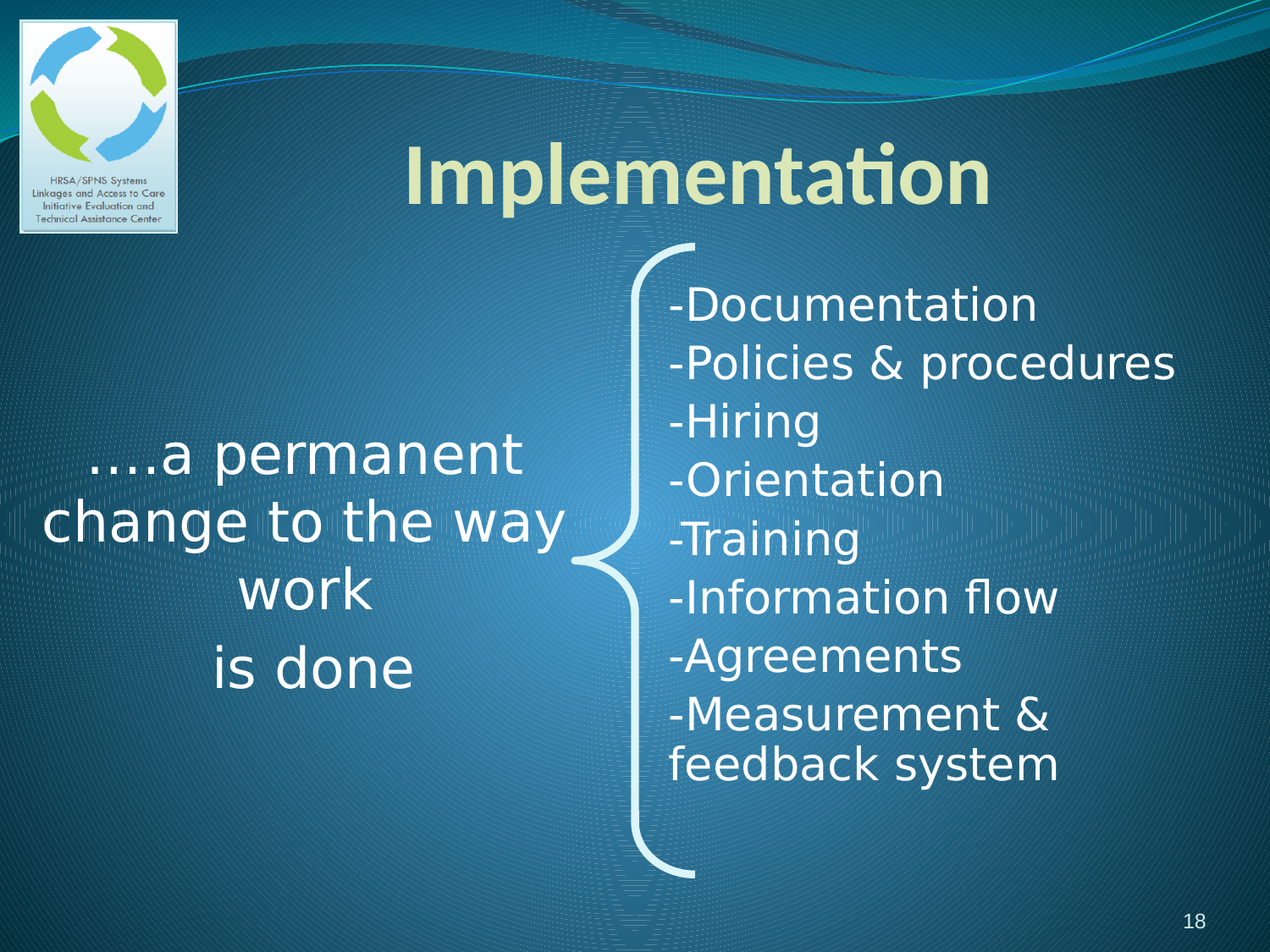

# Implementation

….a permanent change to the way work
 is done
-Documentation
-Policies & procedures
-Hiring
-Orientation
-Training
-Information flow
-Agreements
-Measurement & feedback system
18